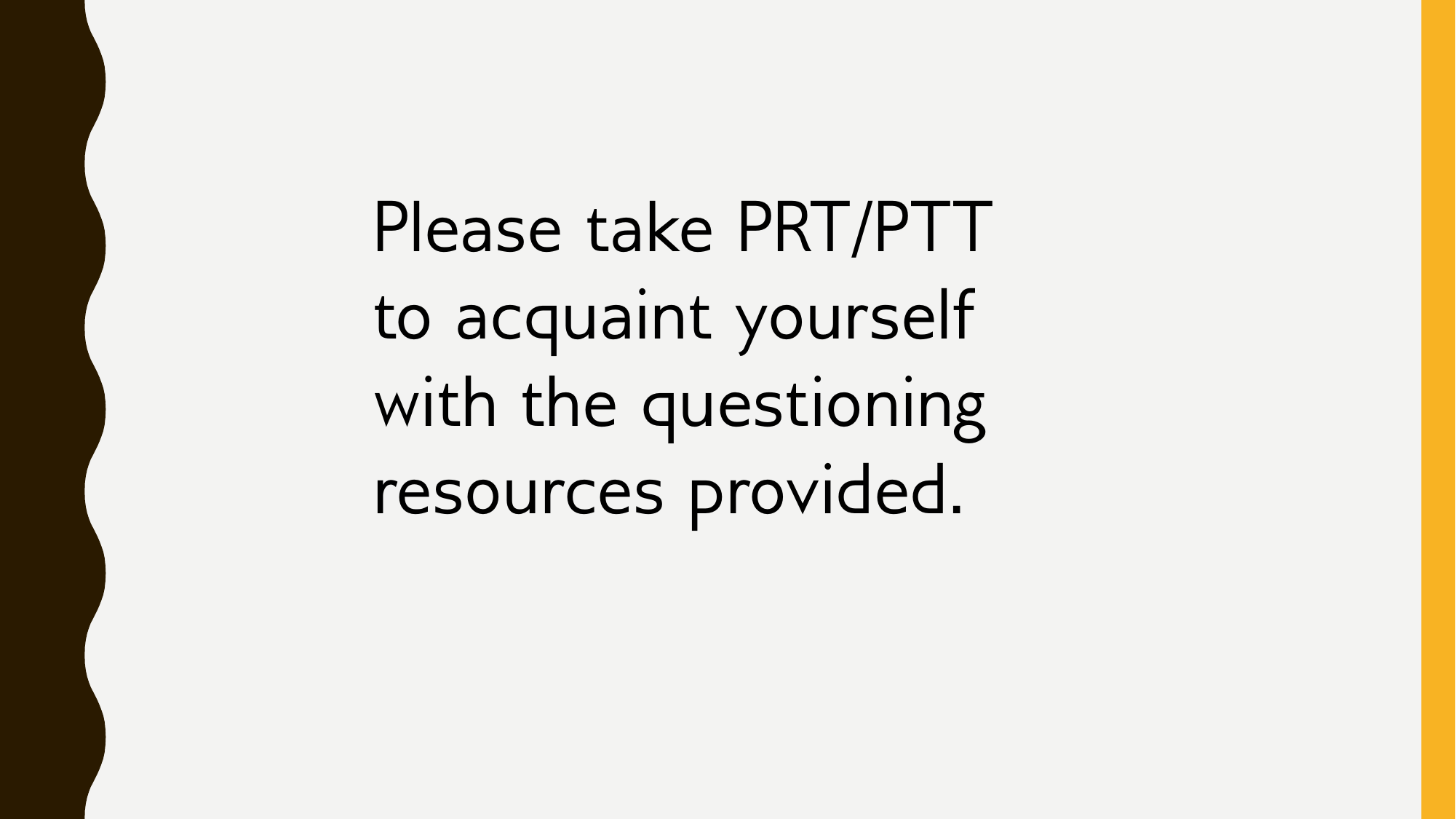

Please take PRT/PTT
to acquaint yourself
with the questioning resources provided.